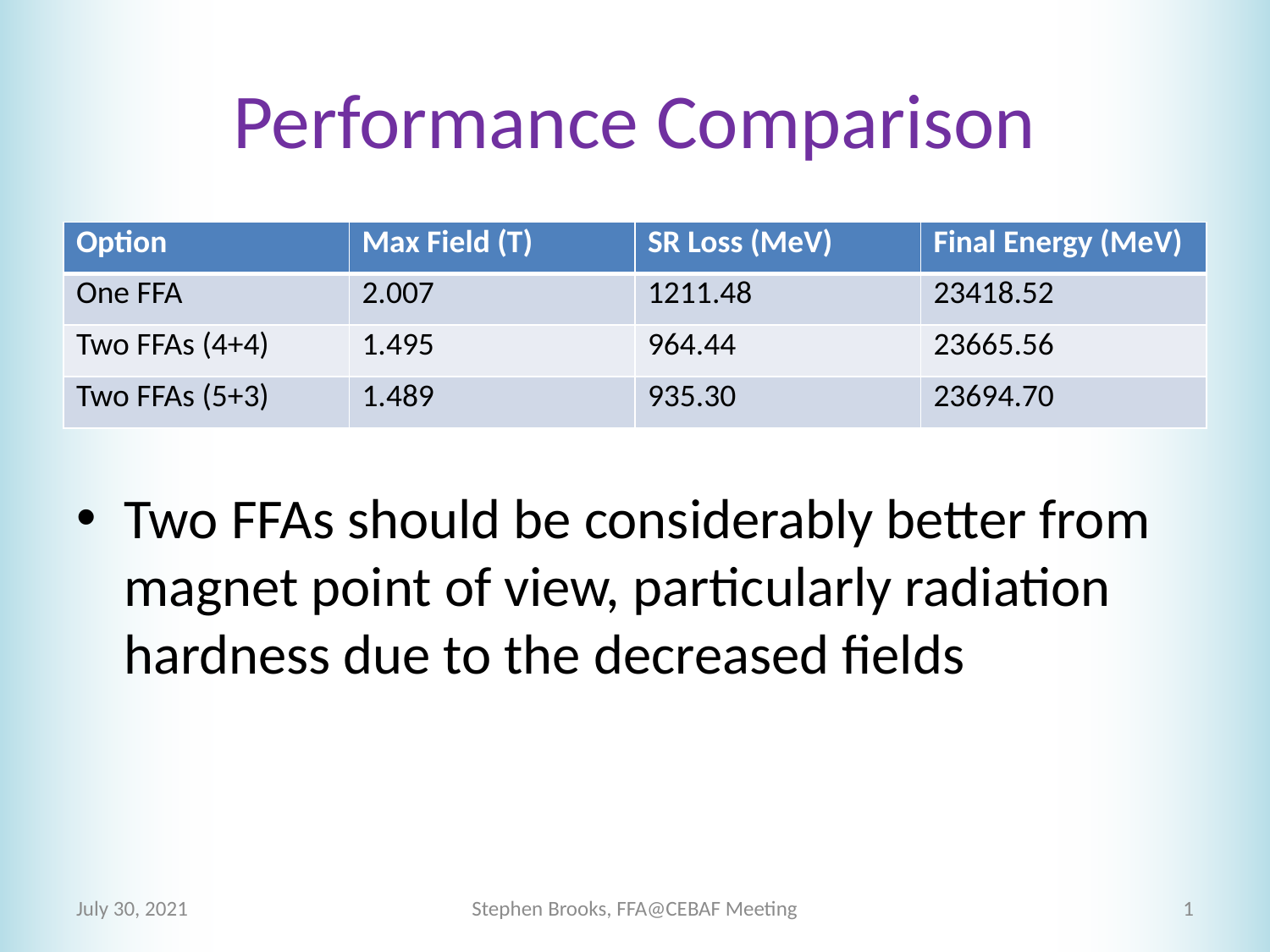

# Performance Comparison
| Option | Max Field (T) | SR Loss (MeV) | Final Energy (MeV) |
| --- | --- | --- | --- |
| One FFA | 2.007 | 1211.48 | 23418.52 |
| Two FFAs (4+4) | 1.495 | 964.44 | 23665.56 |
| Two FFAs (5+3) | 1.489 | 935.30 | 23694.70 |
Two FFAs should be considerably better from magnet point of view, particularly radiation hardness due to the decreased fields
July 30, 2021
Stephen Brooks, FFA@CEBAF Meeting
1